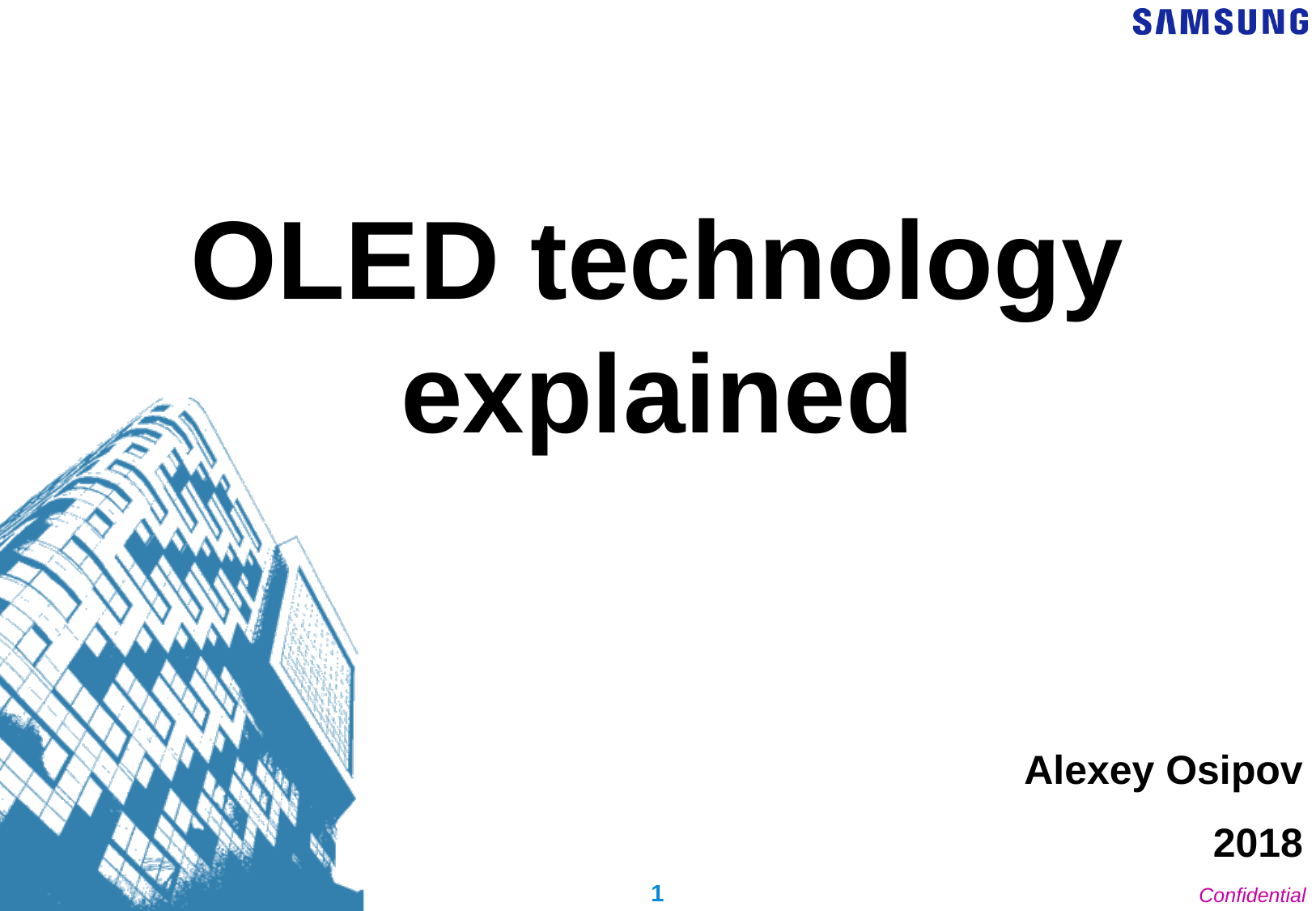

# OLED technology explained
Alexey Osipov
2018